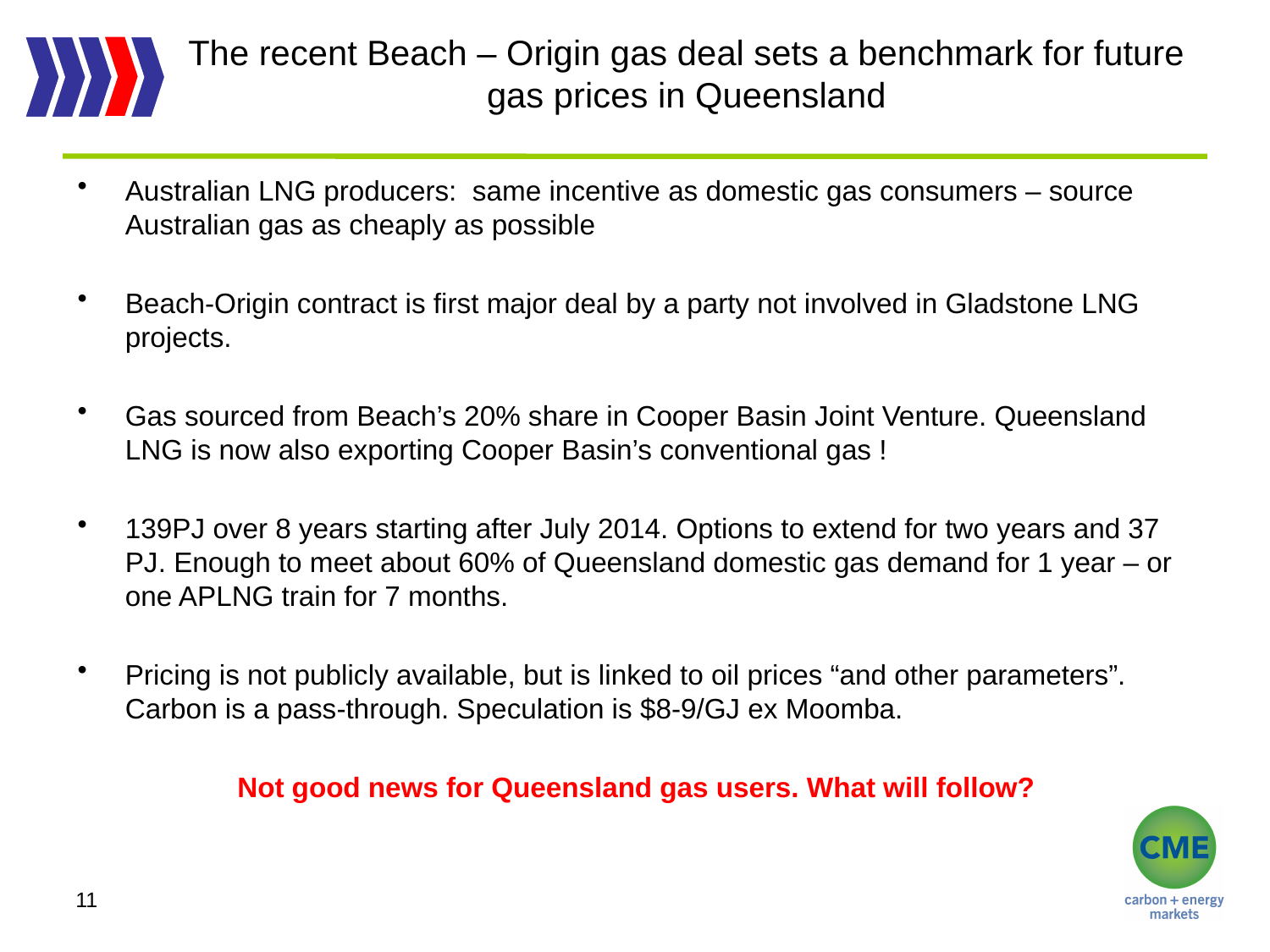

# The recent Beach – Origin gas deal sets a benchmark for future gas prices in Queensland

Australian LNG producers:  same incentive as domestic gas consumers – source Australian gas as cheaply as possible

Beach-Origin contract is first major deal by a party not involved in Gladstone LNG projects.

Gas sourced from Beach’s 20% share in Cooper Basin Joint Venture. Queensland LNG is now also exporting Cooper Basin’s conventional gas !

139PJ over 8 years starting after July 2014. Options to extend for two years and 37 PJ. Enough to meet about 60% of Queensland domestic gas demand for 1 year – or one APLNG train for 7 months.

Pricing is not publicly available, but is linked to oil prices “and other parameters”. Carbon is a pass-through. Speculation is $8-9/GJ ex Moomba.

Not good news for Queensland gas users. What will follow?

11